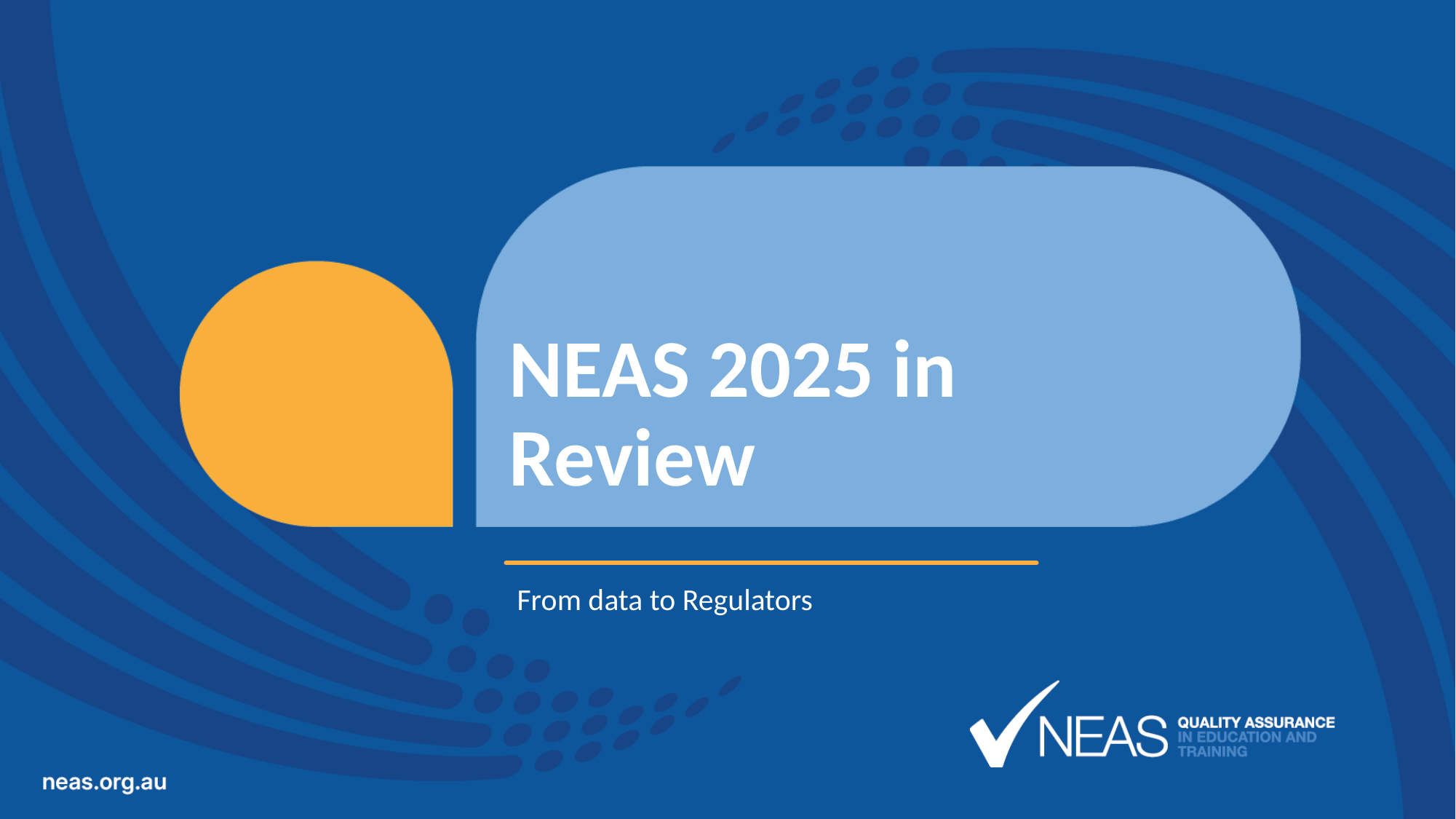

# NEAS 2025 in Review

From data to Regulators